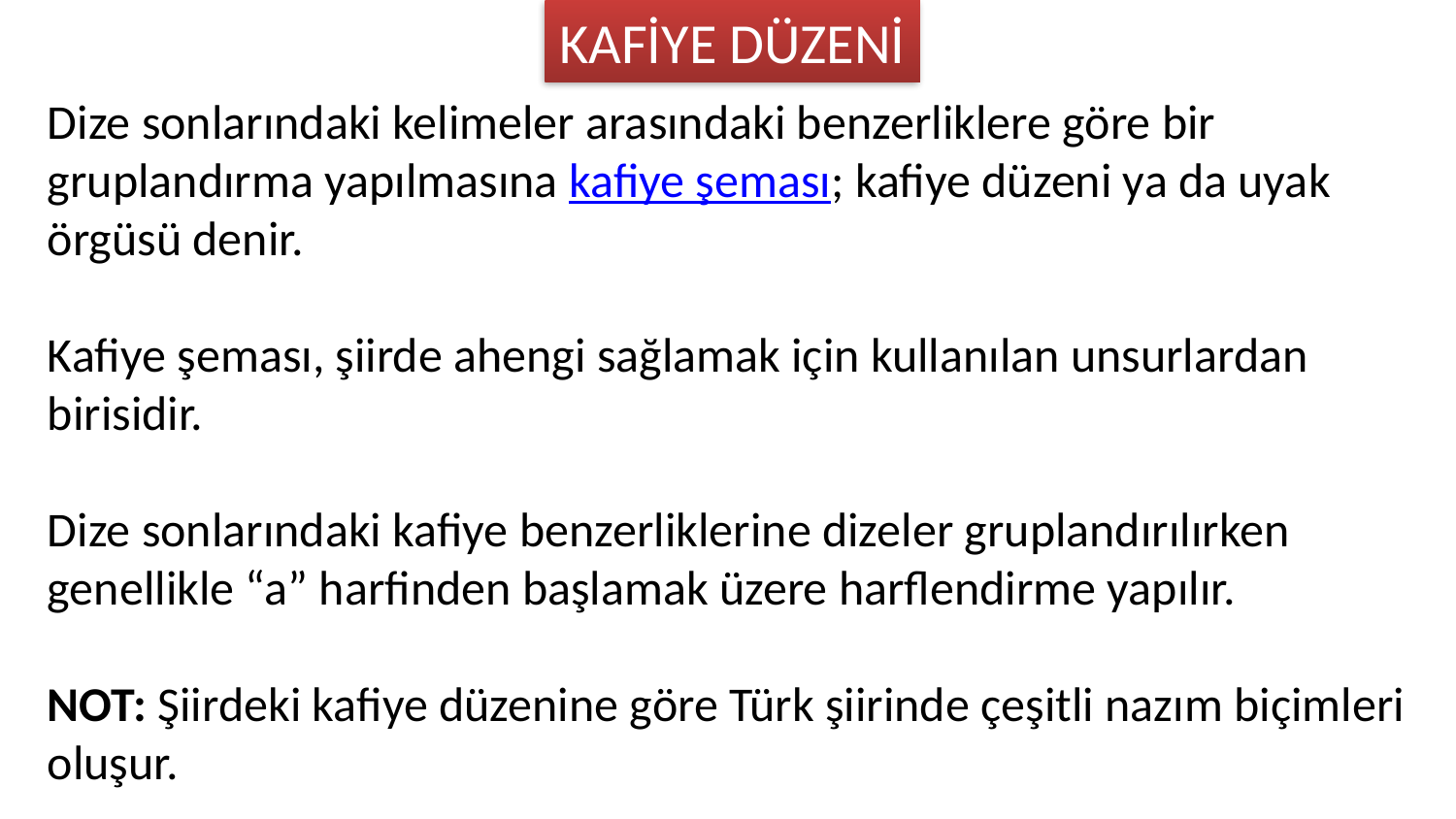

KAFİYE DÜZENİ
Dize sonlarındaki kelimeler arasındaki benzerliklere göre bir gruplandırma yapılmasına kafiye şeması; kafiye düzeni ya da uyak örgüsü denir.

Kafiye şeması, şiirde ahengi sağlamak için kullanılan unsurlardan birisidir.

Dize sonlarındaki kafiye benzerliklerine dizeler gruplandırılırken genellikle “a” harfinden başlamak üzere harflendirme yapılır.

NOT: Şiirdeki kafiye düzenine göre Türk şiirinde çeşitli nazım biçimleri oluşur.